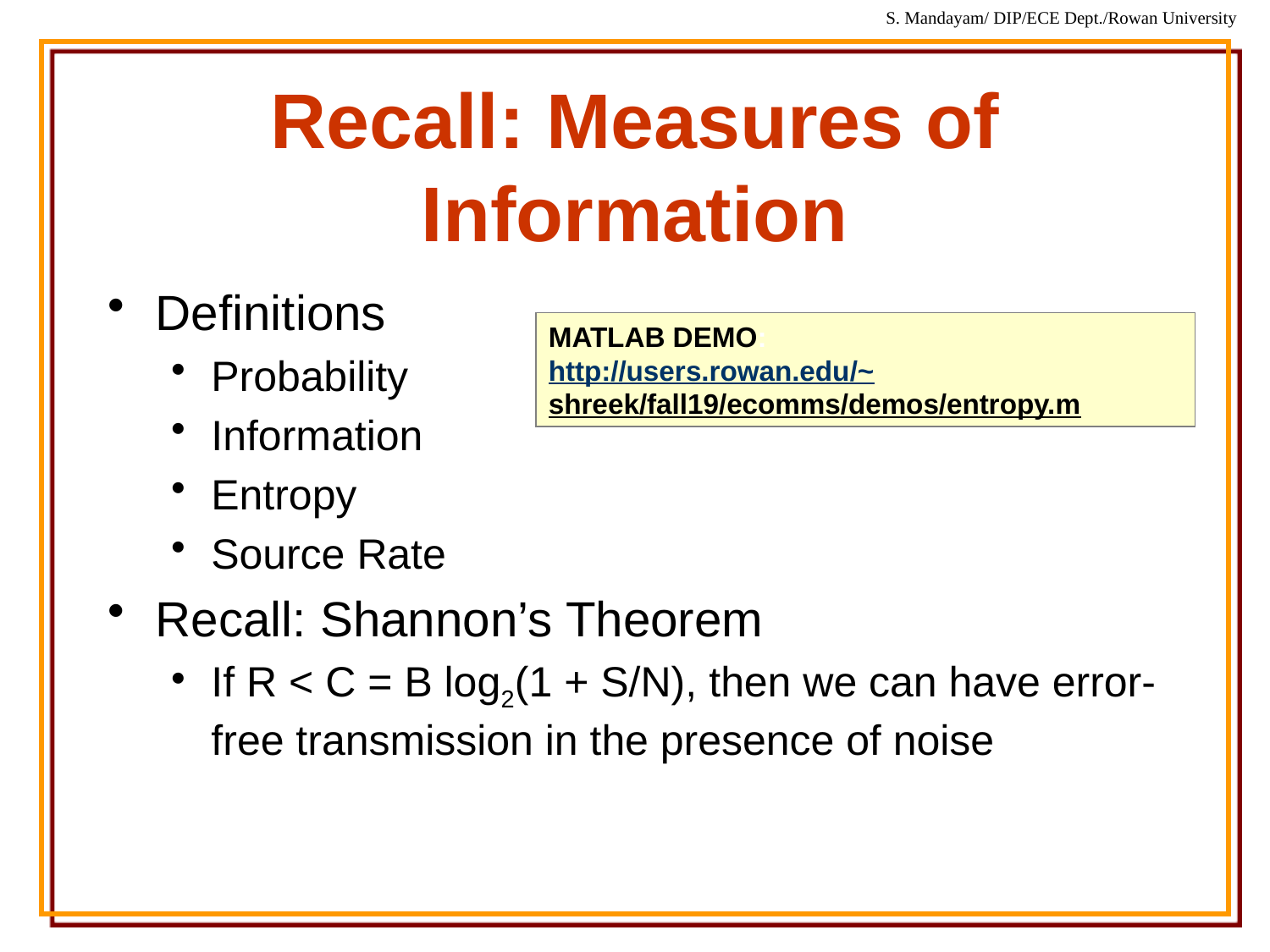

# Recall: Measures of Information
Definitions
Probability
Information
Entropy
Source Rate
Recall: Shannon’s Theorem
If R < C = B log2(1 + S/N), then we can have error-free transmission in the presence of noise

MATLAB DEMO:
http://users.rowan.edu/~shreek/fall19/ecomms/demos/entropy.m